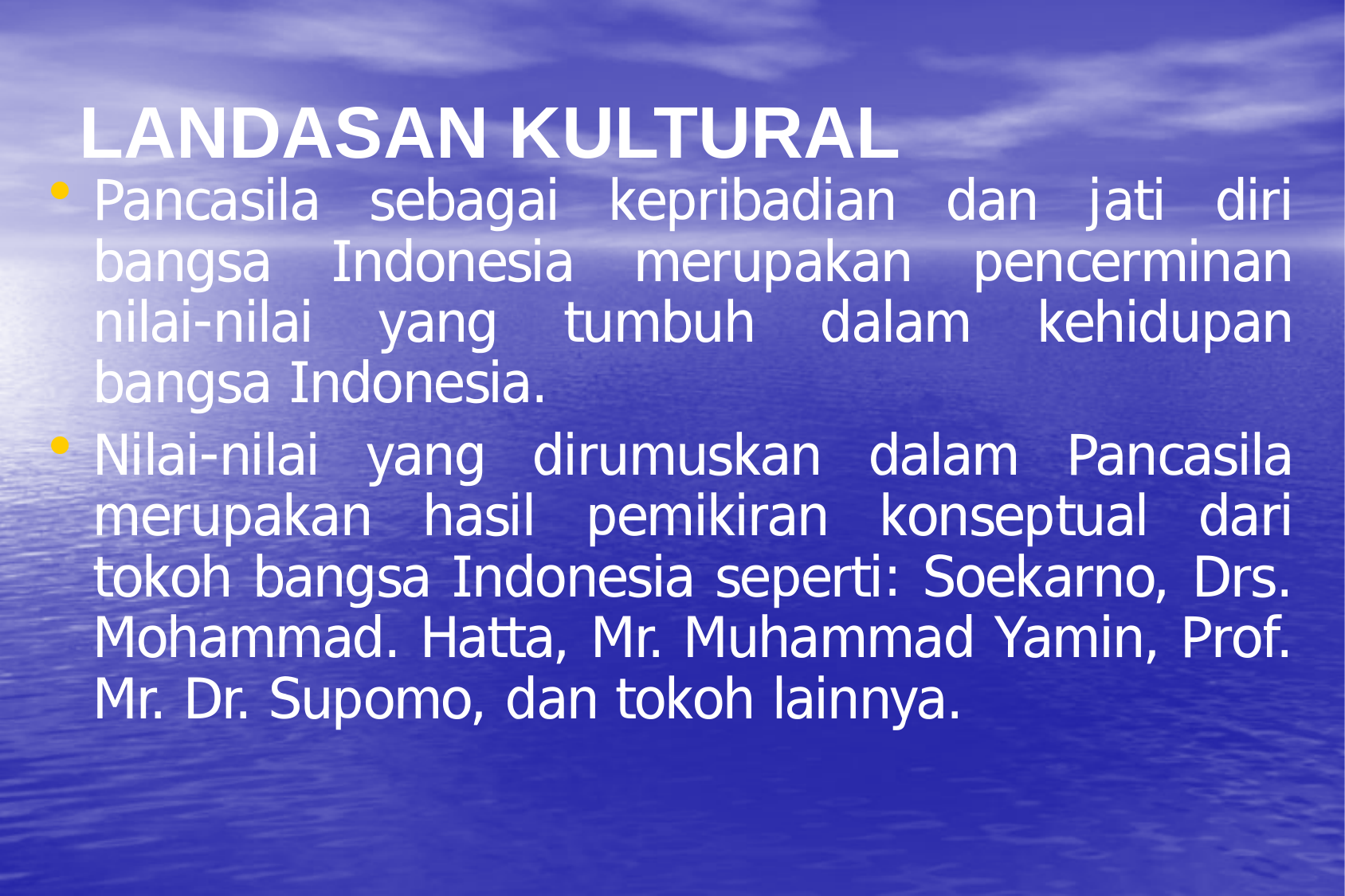

# LANDASAN KULTURAL
Pancasila sebagai kepribadian dan jati diri bangsa Indonesia merupakan pencerminan nilai-nilai yang tumbuh dalam kehidupan bangsa Indonesia.
Nilai-nilai yang dirumuskan dalam Pancasila merupakan hasil pemikiran konseptual dari tokoh bangsa Indonesia seperti: Soekarno, Drs. Mohammad. Hatta, Mr. Muhammad Yamin, Prof. Mr. Dr. Supomo, dan tokoh lainnya.